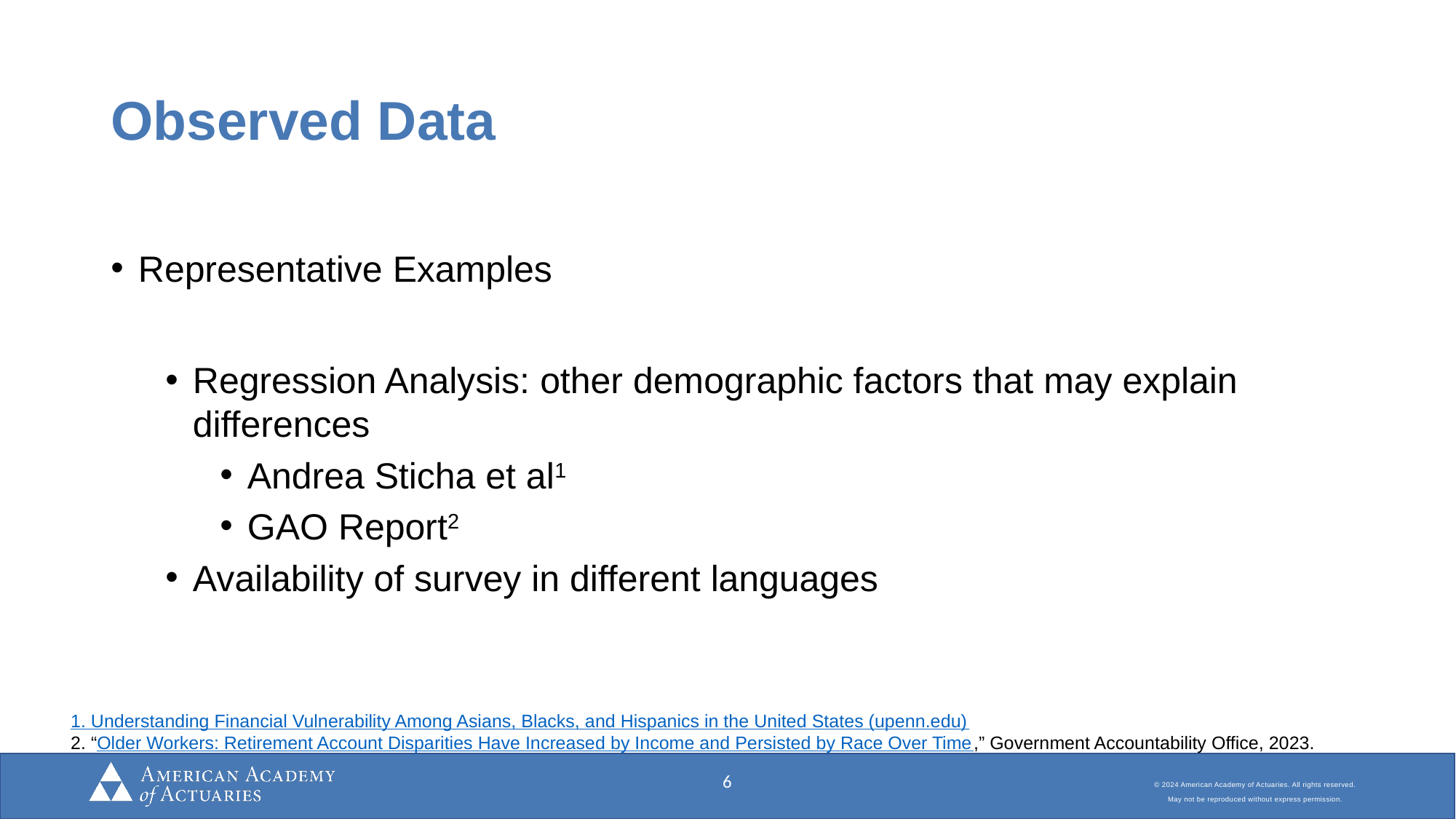

# Observed Data
Representative Examples

Regression Analysis: other demographic factors that may explain differences
Andrea Sticha et al1
GAO Report2
Availability of survey in different languages
1. Understanding Financial Vulnerability Among Asians, Blacks, and Hispanics in the United States (upenn.edu)
2. “Older Workers: Retirement Account Disparities Have Increased by Income and Persisted by Race Over Time,” Government Accountability Office, 2023.

6